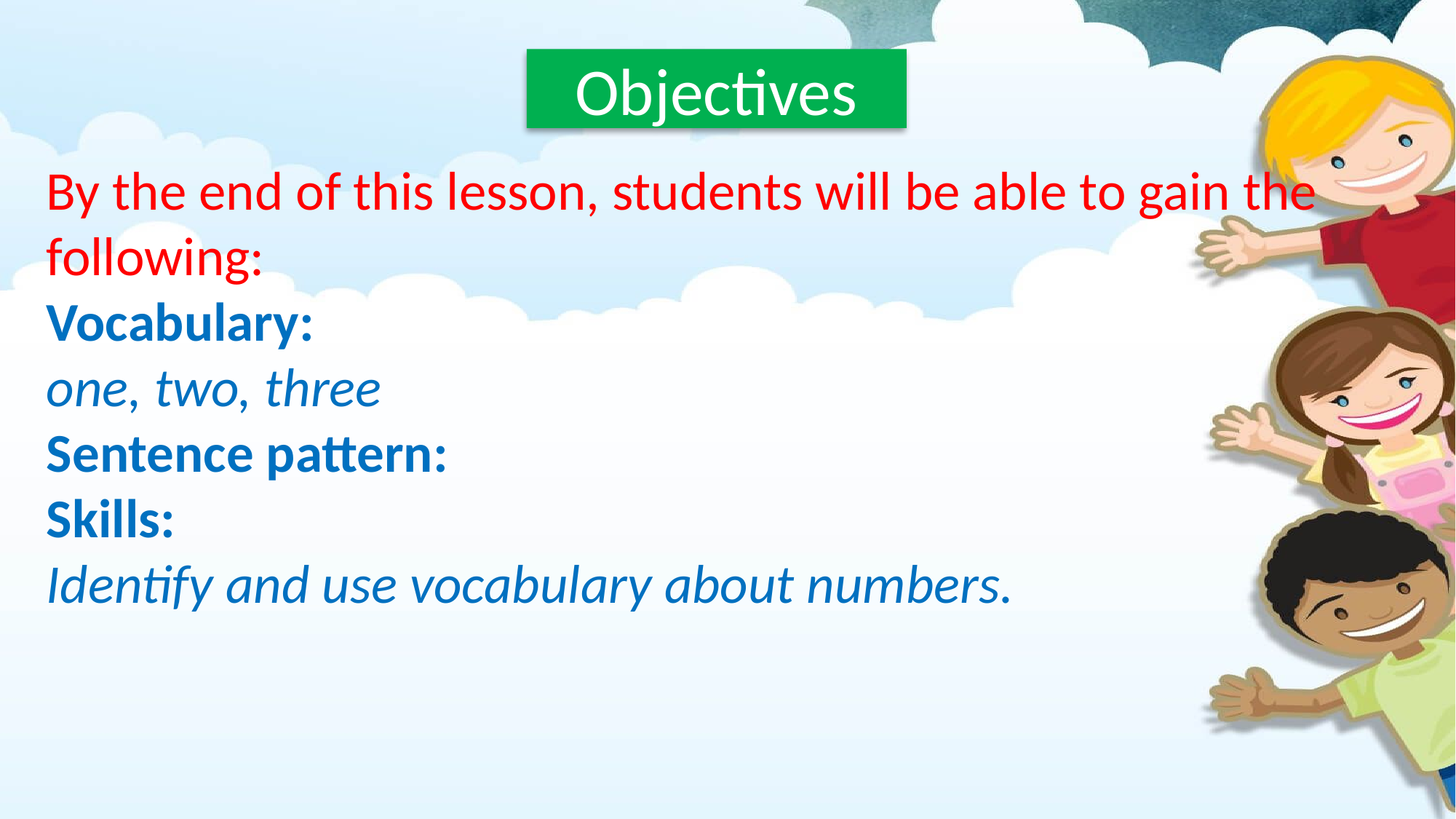

Objectives
By the end of this lesson, students will be able to gain the following:
Vocabulary:
one, two, three
Sentence pattern:
Skills:
Identify and use vocabulary about numbers.